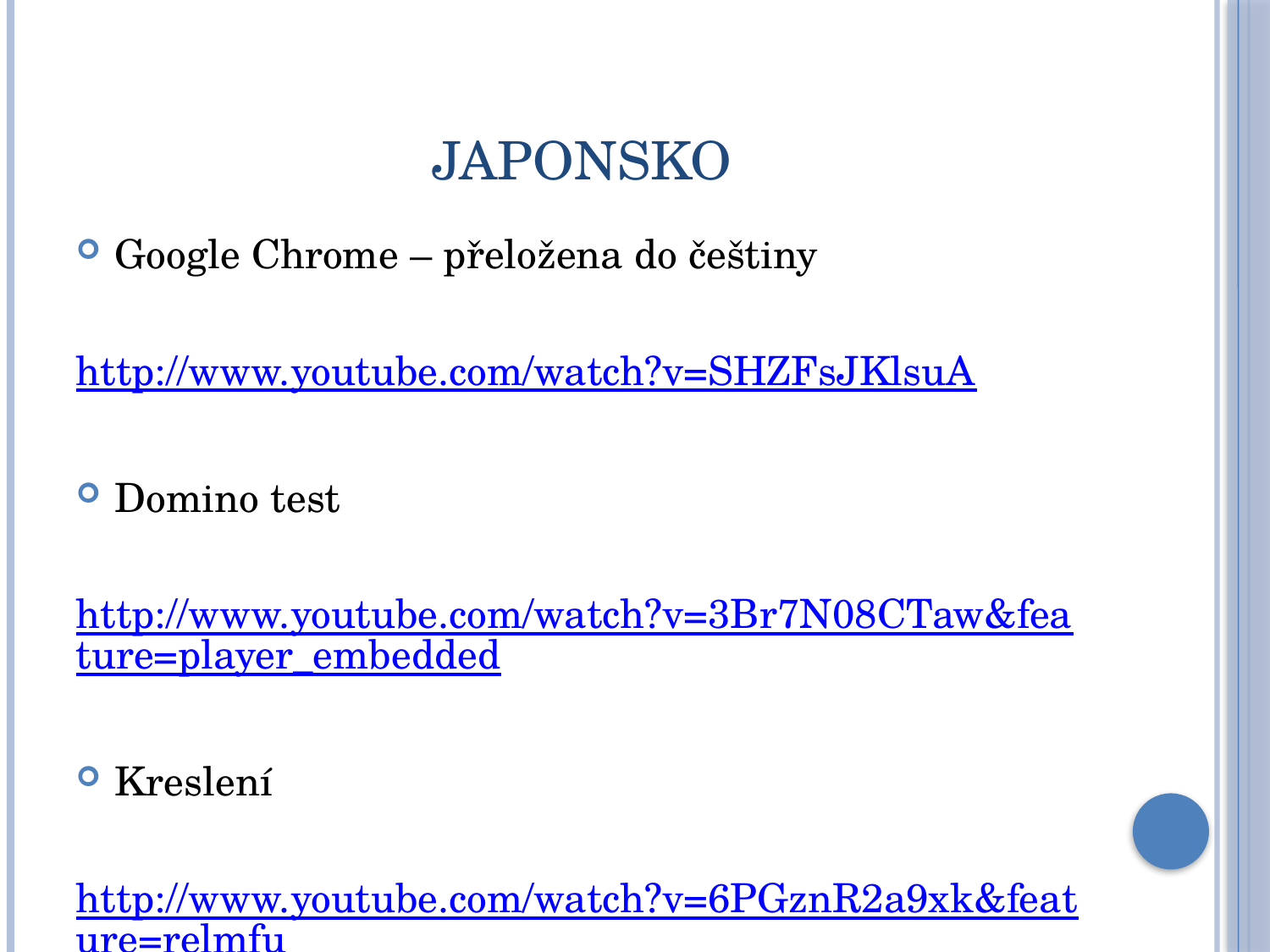

# Japonsko
Google Chrome – přeložena do češtiny

http://www.youtube.com/watch?v=SHZFsJKlsuA

Domino test

http://www.youtube.com/watch?v=3Br7N08CTaw&feature=player_embedded

Kreslení

http://www.youtube.com/watch?v=6PGznR2a9xk&feature=relmfu